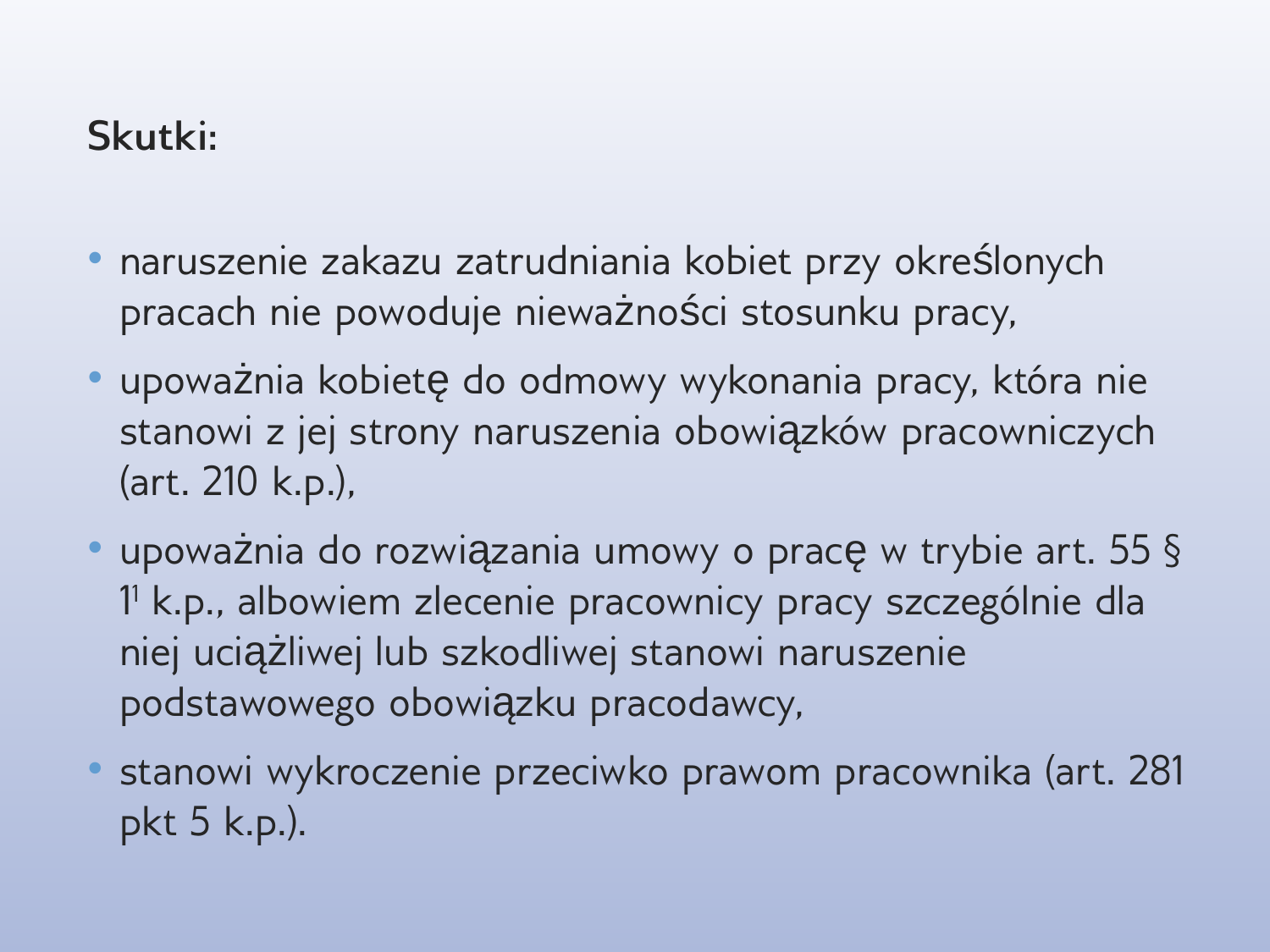

Skutki:

naruszenie zakazu zatrudniania kobiet przy określonych pracach nie powoduje nieważności stosunku pracy,
upoważnia kobietę do odmowy wykonania pracy, która nie stanowi z jej strony naruszenia obowiązków pracowniczych (art. 210 k.p.),
upoważnia do rozwiązania umowy o pracę w trybie art. 55 § 11 k.p., albowiem zlecenie pracownicy pracy szczególnie dla niej uciążliwej lub szkodliwej stanowi naruszenie podstawowego obowiązku pracodawcy,
stanowi wykroczenie przeciwko prawom pracownika (art. 281 pkt 5 k.p.).